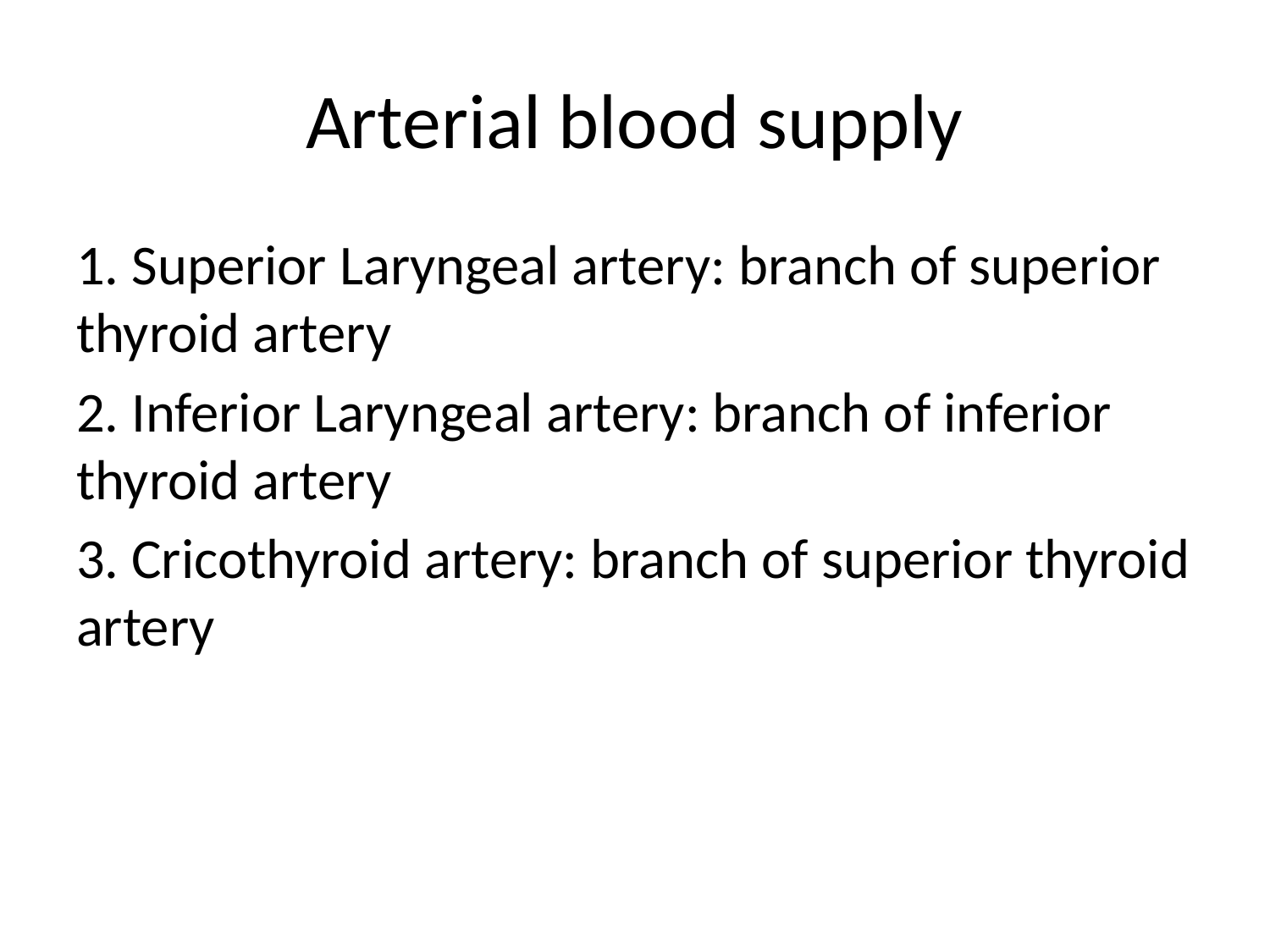

# Arterial blood supply
1. Superior Laryngeal artery: branch of superior thyroid artery
2. Inferior Laryngeal artery: branch of inferior thyroid artery
3. Cricothyroid artery: branch of superior thyroid artery